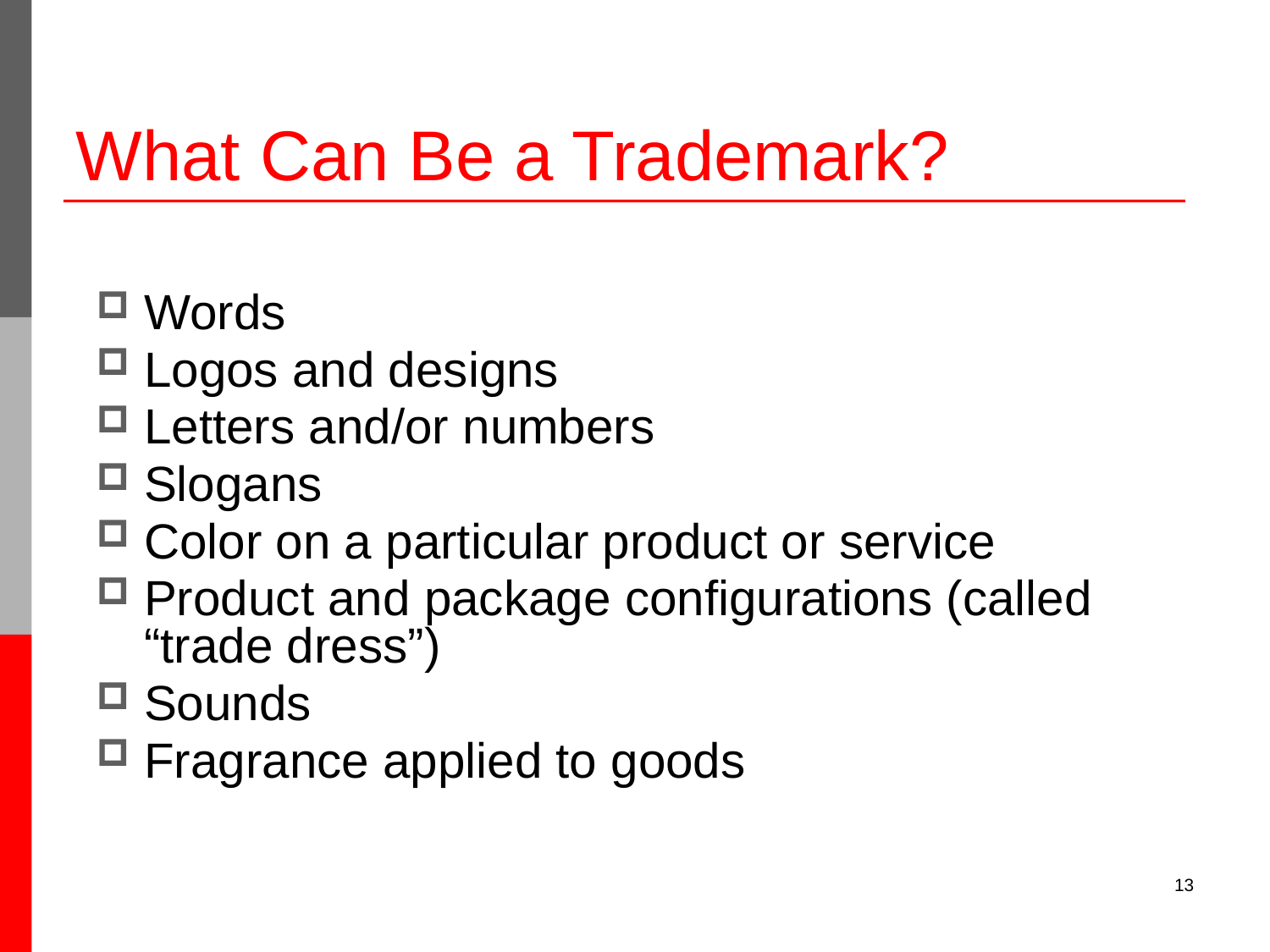

# What Can Be a Trademark?
Words
Logos and designs
Letters and/or numbers
Slogans
Color on a particular product or service
Product and package configurations (called “trade dress”)
Sounds
Fragrance applied to goods

13